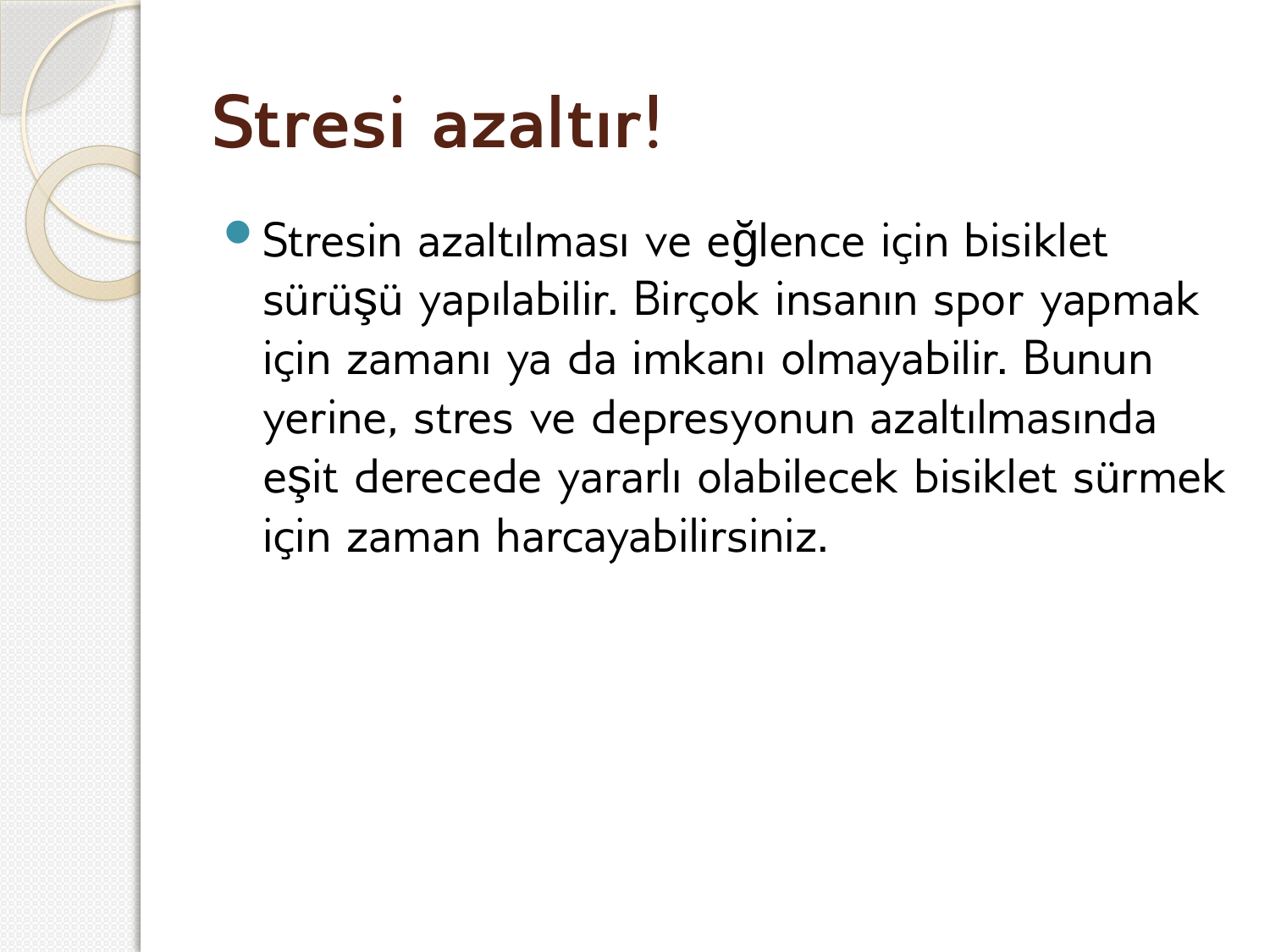

# Stresi azaltır!
Stresin azaltılması ve eğlence için bisiklet sürüşü yapılabilir. Birçok insanın spor yapmak için zamanı ya da imkanı olmayabilir. Bunun yerine, stres ve depresyonun azaltılmasında eşit derecede yararlı olabilecek bisiklet sürmek için zaman harcayabilirsiniz.